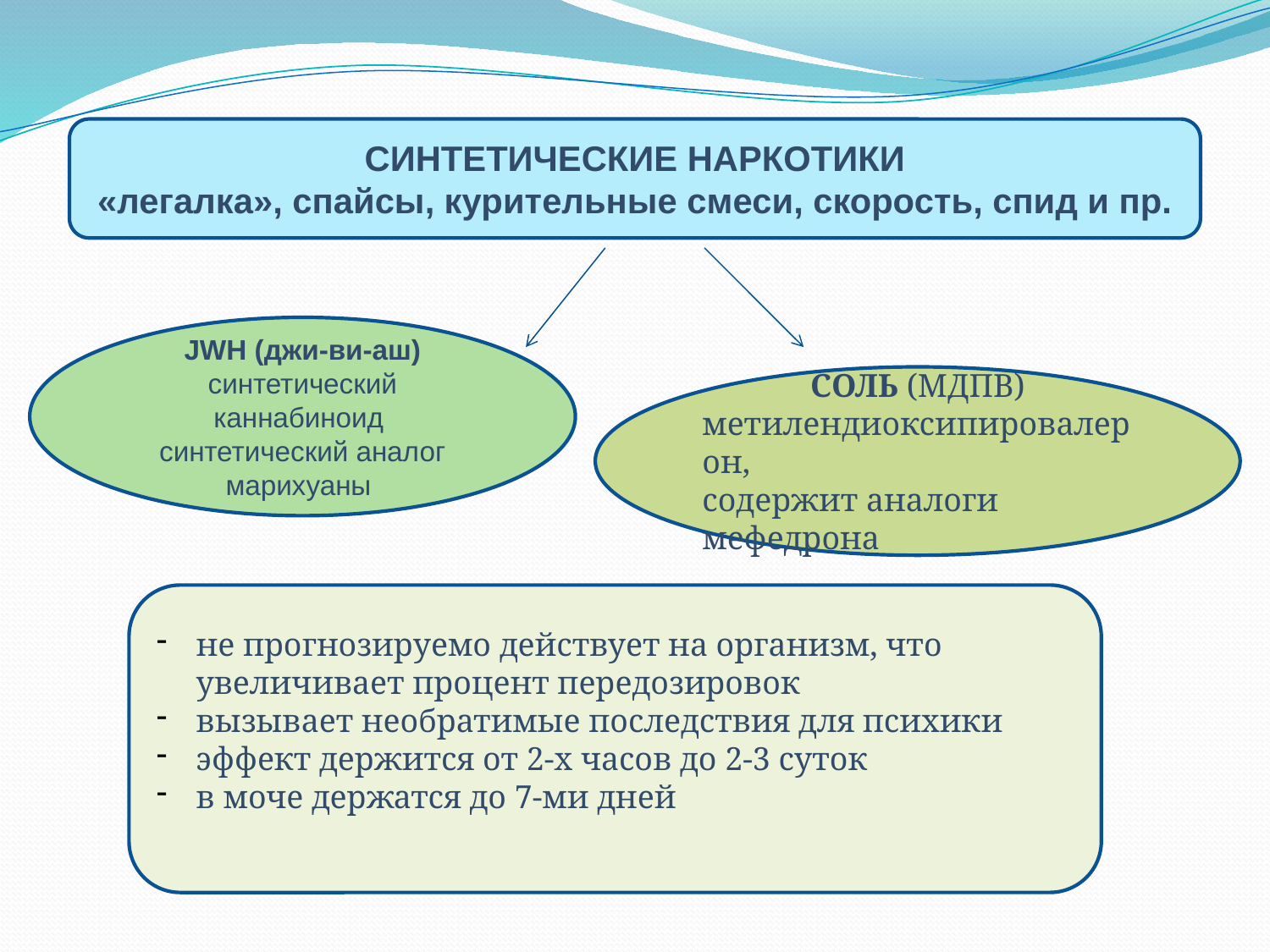

СИНТЕТИЧЕСКИЕ НАРКОТИКИ
«легалка», спайсы, курительные смеси, скорость, спид и пр.

JWH (джи-ви-аш)
синтетический каннабиноид
синтетический аналог марихуаны

СОЛЬ (МДПВ)
метилендиоксипировалерон,
содержит аналоги мефедрона

не прогнозируемо действует на организм, что увеличивает процент передозировок
вызывает необратимые последствия для психики
эффект держится от 2-х часов до 2-3 суток
в моче держатся до 7-ми дней